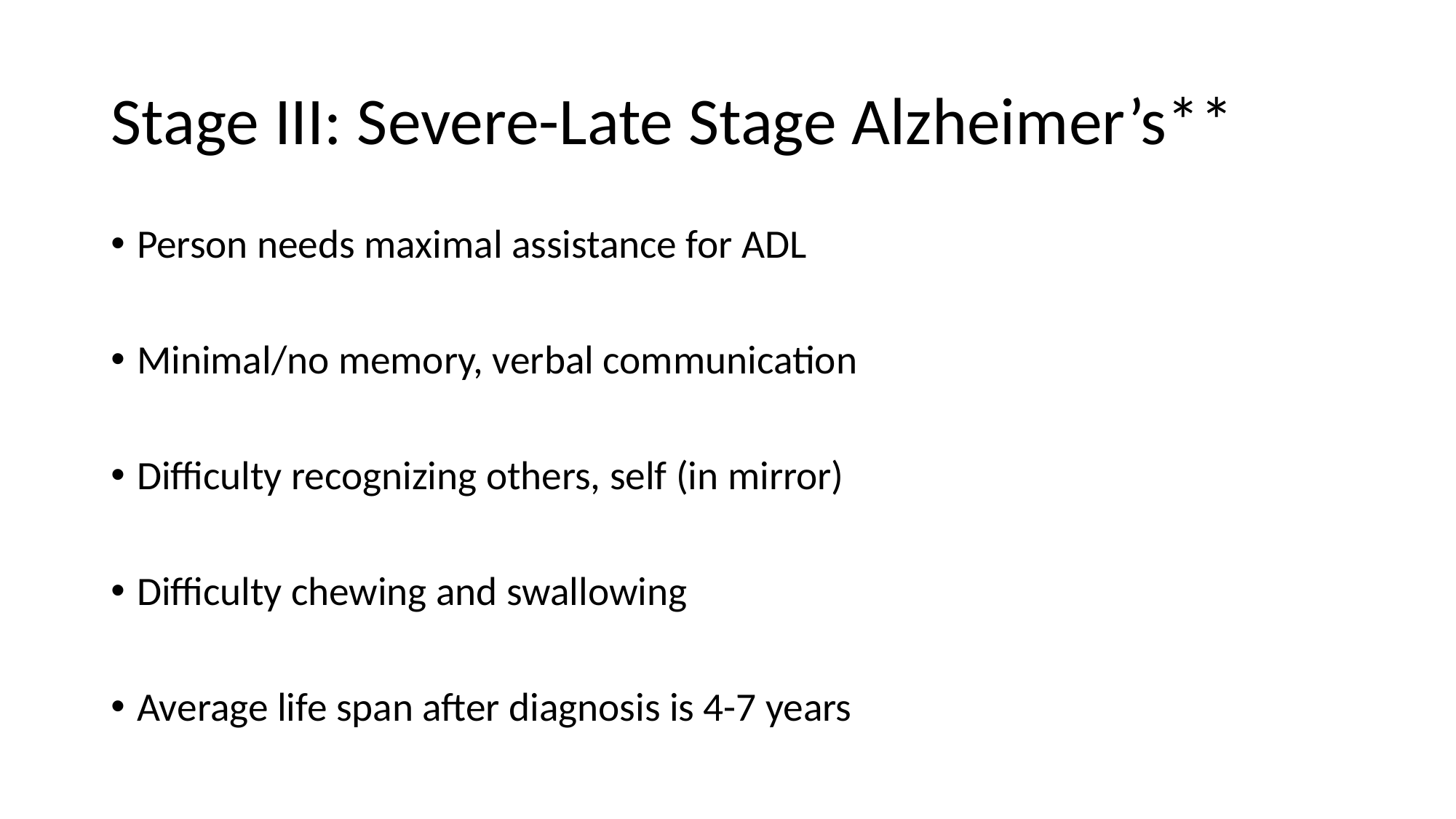

# Stage III: Severe-Late Stage Alzheimer’s**
Person needs maximal assistance for ADL

Minimal/no memory, verbal communication

Difficulty recognizing others, self (in mirror)

Difficulty chewing and swallowing

Average life span after diagnosis is 4-7 years